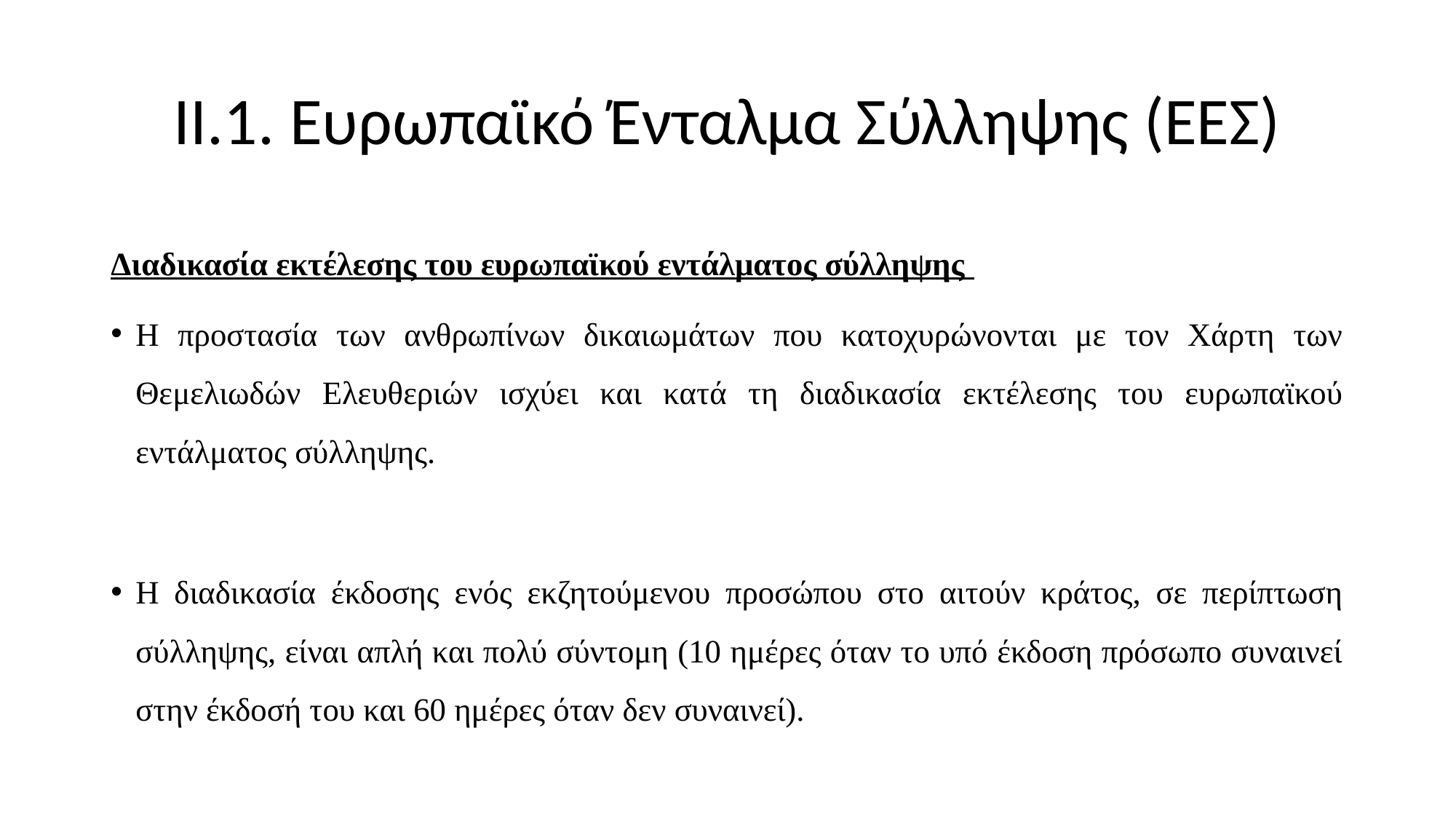

# ΙI.1. Ευρωπαϊκό Ένταλμα Σύλληψης (ΕΕΣ)
Διαδικασία εκτέλεσης του ευρωπαϊκού εντάλματος σύλληψης
Η προστασία των ανθρωπίνων δικαιωμάτων που κατοχυρώνονται με τον Χάρτη των Θεμελιωδών Ελευθεριών ισχύει και κατά τη διαδικασία εκτέλεσης του ευρωπαϊκού εντάλματος σύλληψης.

Η διαδικασία έκδοσης ενός εκζητούμενου προσώπου στο αιτούν κράτος, σε περίπτωση σύλληψης, είναι απλή και πολύ σύντομη (10 ημέρες όταν το υπό έκδοση πρόσωπο συναινεί στην έκδοσή του και 60 ημέρες όταν δεν συναινεί).